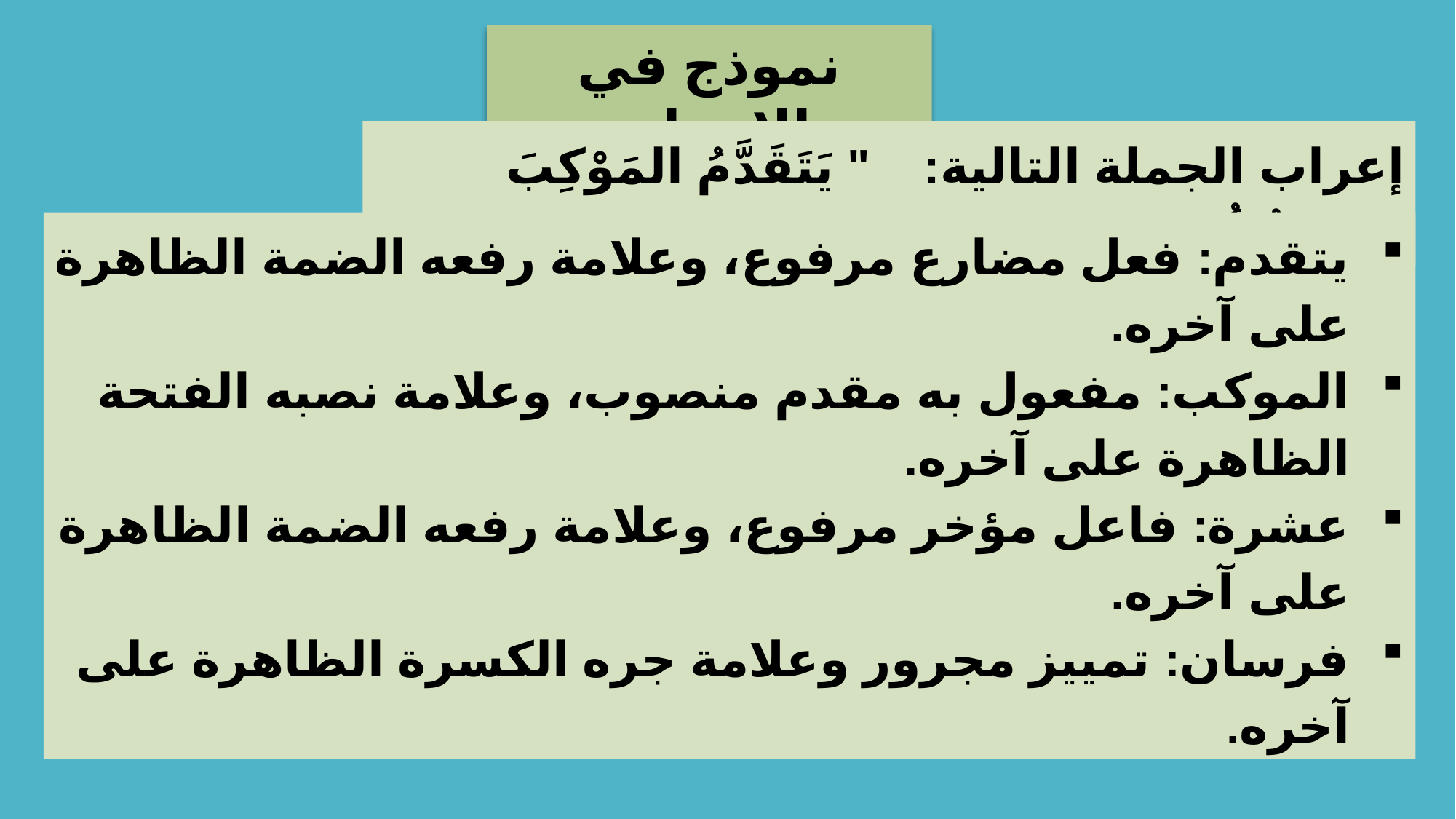

نموذج في الإعراب
إعراب الجملة التالية:    " يَتَقَدَّمُ المَوْكِبَ عَشَرَةُ فُرْسَانٍ"
يتقدم: فعل مضارع مرفوع، وعلامة رفعه الضمة الظاهرة على آخره.
الموكب: مفعول به مقدم منصوب، وعلامة نصبه الفتحة الظاهرة على آخره.
عشرة: فاعل مؤخر مرفوع، وعلامة رفعه الضمة الظاهرة على آخره.
فرسان: تمييز مجرور وعلامة جره الكسرة الظاهرة على آخره.